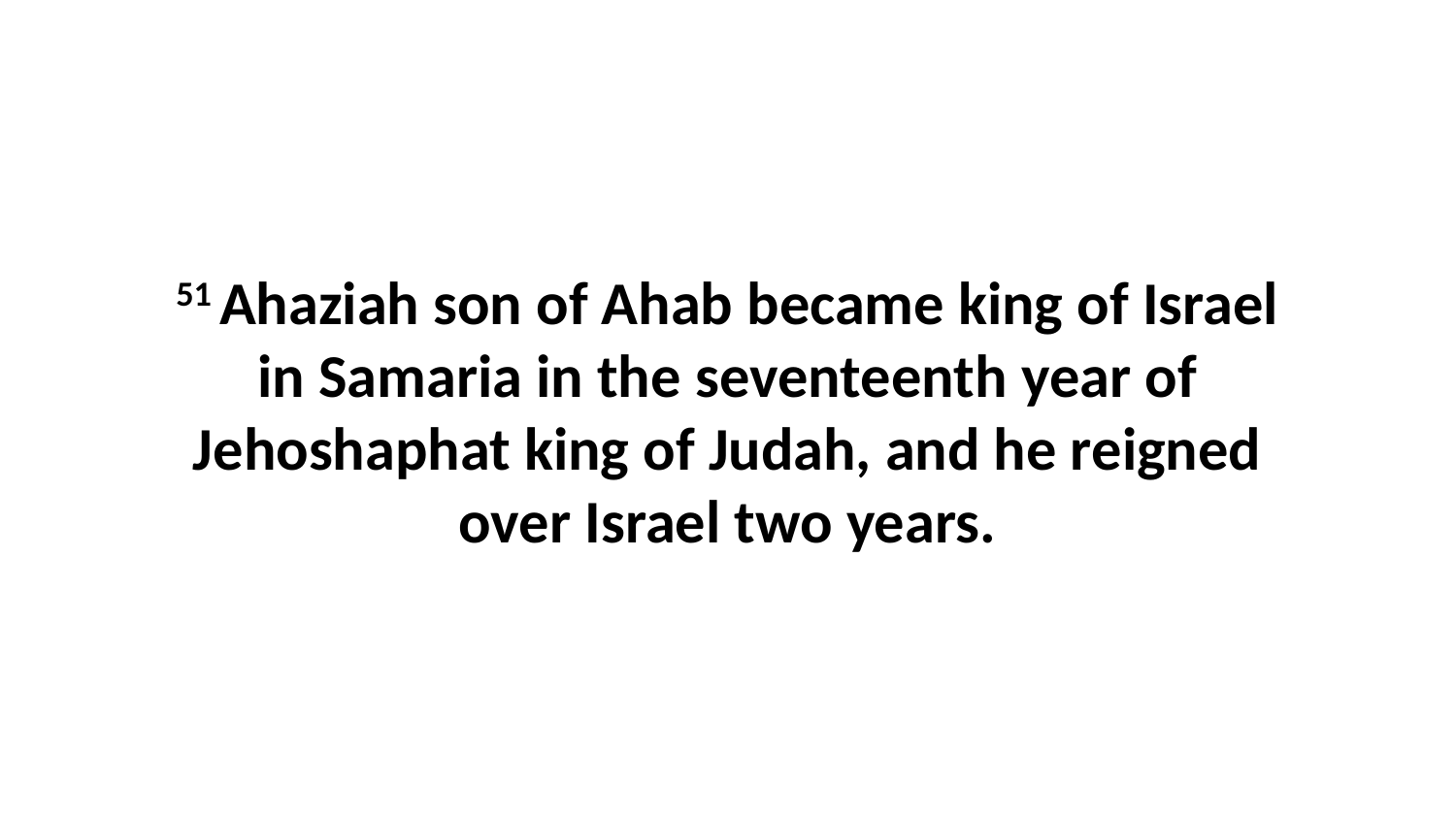

51 Ahaziah son of Ahab became king of Israel in Samaria in the seventeenth year of Jehoshaphat king of Judah, and he reigned over Israel two years.